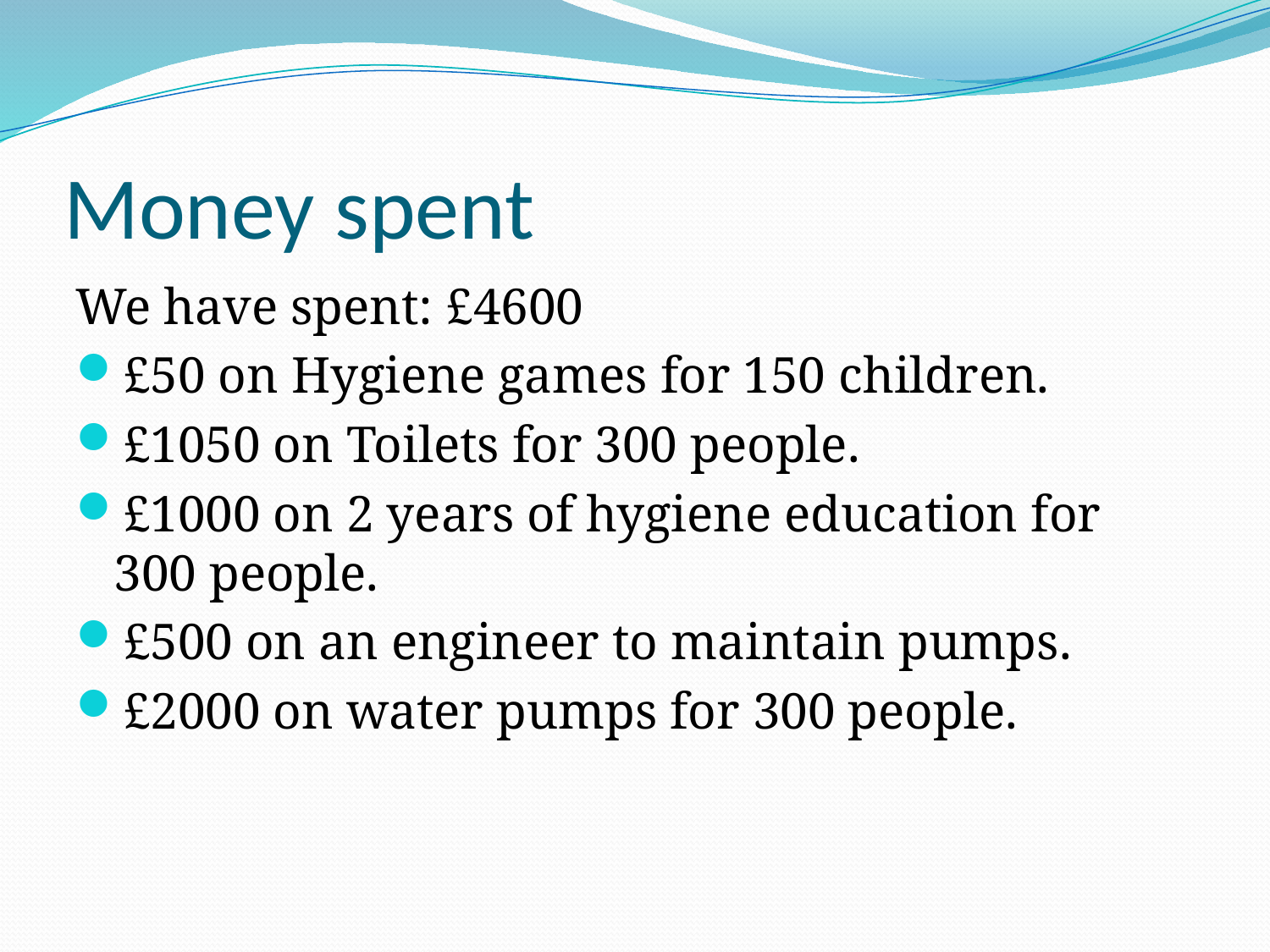

# Money spent
We have spent: £4600
£50 on Hygiene games for 150 children.
£1050 on Toilets for 300 people.
£1000 on 2 years of hygiene education for 300 people.
£500 on an engineer to maintain pumps.
£2000 on water pumps for 300 people.